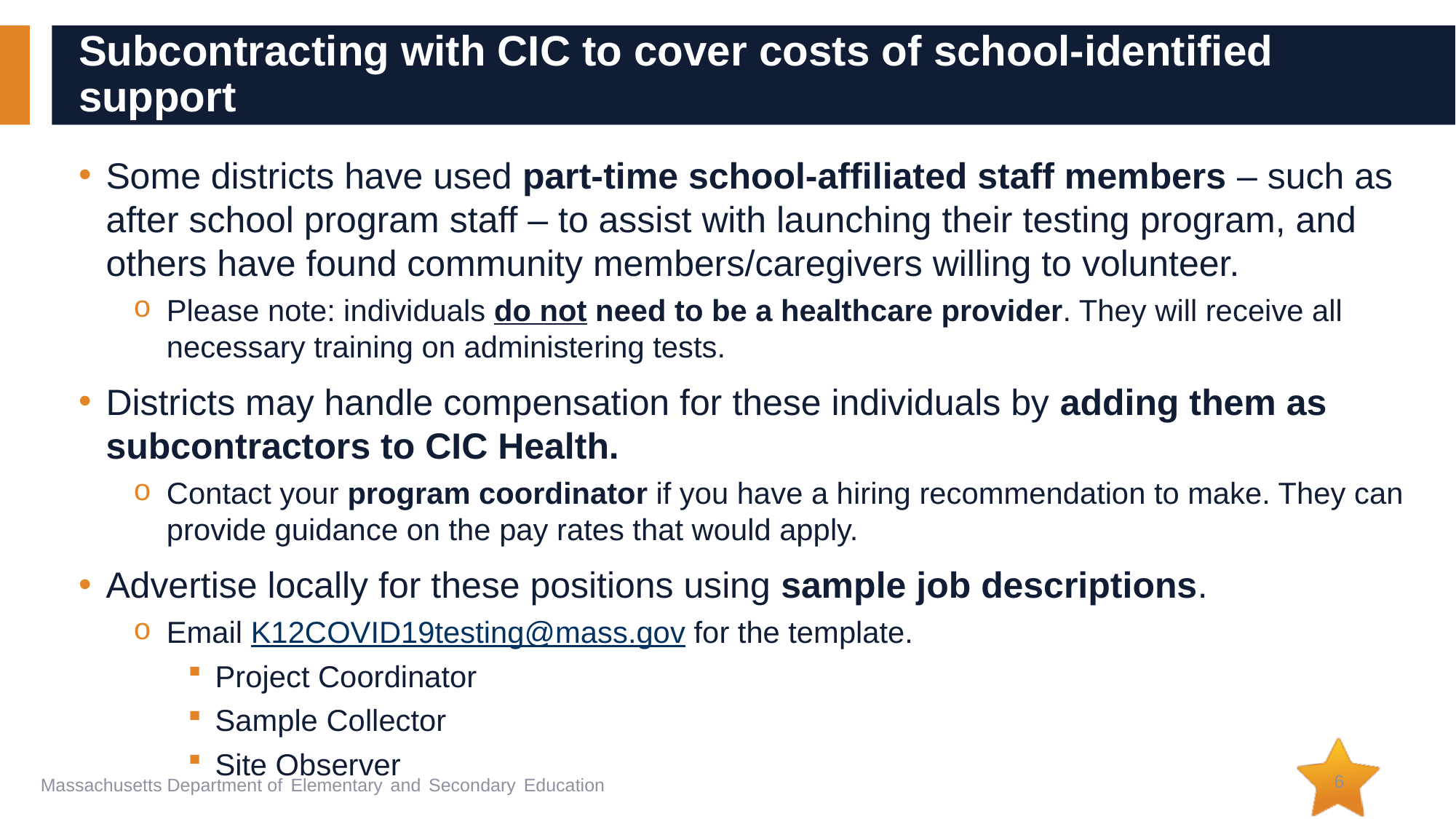

# Subcontracting with CIC to cover costs of school-identified support
Some districts have used part-time school-affiliated staff members – such as after school program staff – to assist with launching their testing program, and others have found community members/caregivers willing to volunteer.
Please note: individuals do not need to be a healthcare provider. They will receive all necessary training on administering tests.
Districts may handle compensation for these individuals by adding them as subcontractors to CIC Health.
Contact your program coordinator if you have a hiring recommendation to make. They can provide guidance on the pay rates that would apply.
Advertise locally for these positions using sample job descriptions.
Email K12COVID19testing@mass.gov for the template.
Project Coordinator
Sample Collector
Site Observer
6